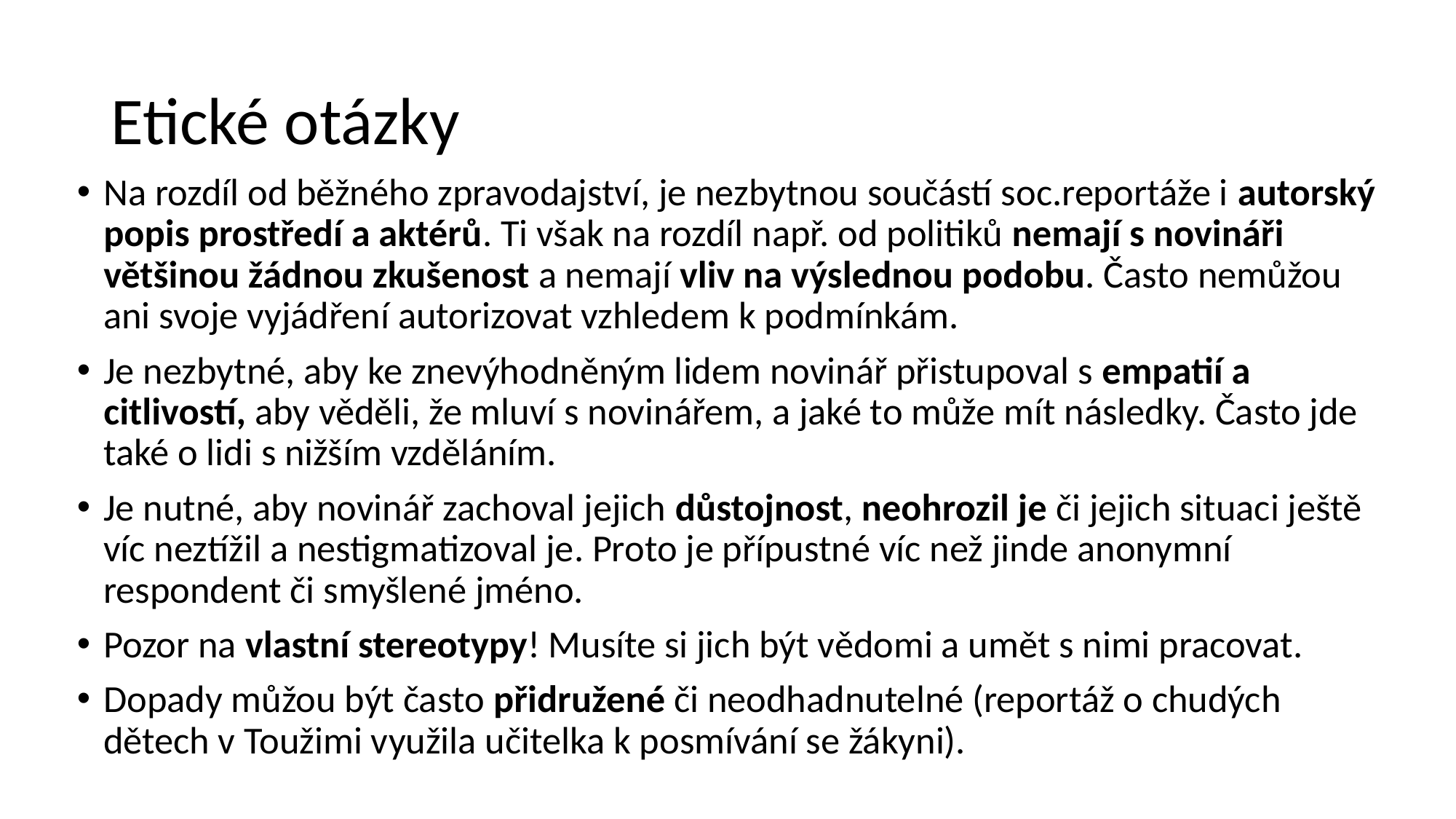

# Etické otázky
Na rozdíl od běžného zpravodajství, je nezbytnou součástí soc.reportáže i autorský popis prostředí a aktérů. Ti však na rozdíl např. od politiků nemají s novináři většinou žádnou zkušenost a nemají vliv na výslednou podobu. Často nemůžou ani svoje vyjádření autorizovat vzhledem k podmínkám.
Je nezbytné, aby ke znevýhodněným lidem novinář přistupoval s empatií a citlivostí, aby věděli, že mluví s novinářem, a jaké to může mít následky. Často jde také o lidi s nižším vzděláním.
Je nutné, aby novinář zachoval jejich důstojnost, neohrozil je či jejich situaci ještě víc neztížil a nestigmatizoval je. Proto je přípustné víc než jinde anonymní respondent či smyšlené jméno.
Pozor na vlastní stereotypy! Musíte si jich být vědomi a umět s nimi pracovat.
Dopady můžou být často přidružené či neodhadnutelné (reportáž o chudých dětech v Toužimi využila učitelka k posmívání se žákyni).